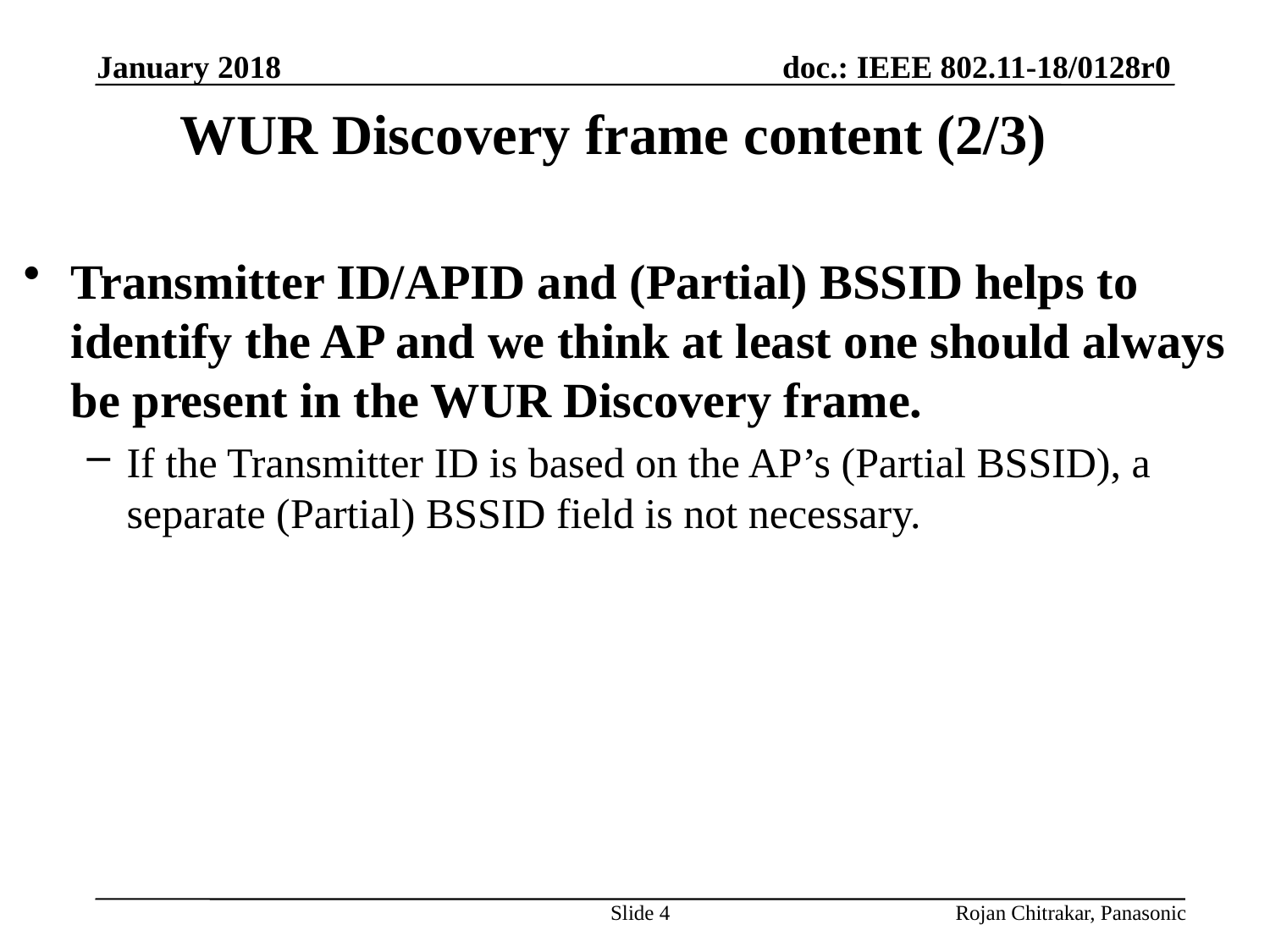

January 2018
# WUR Discovery frame content (2/3)
Transmitter ID/APID and (Partial) BSSID helps to identify the AP and we think at least one should always be present in the WUR Discovery frame.
If the Transmitter ID is based on the AP’s (Partial BSSID), a separate (Partial) BSSID field is not necessary.

Slide 4
Rojan Chitrakar, Panasonic